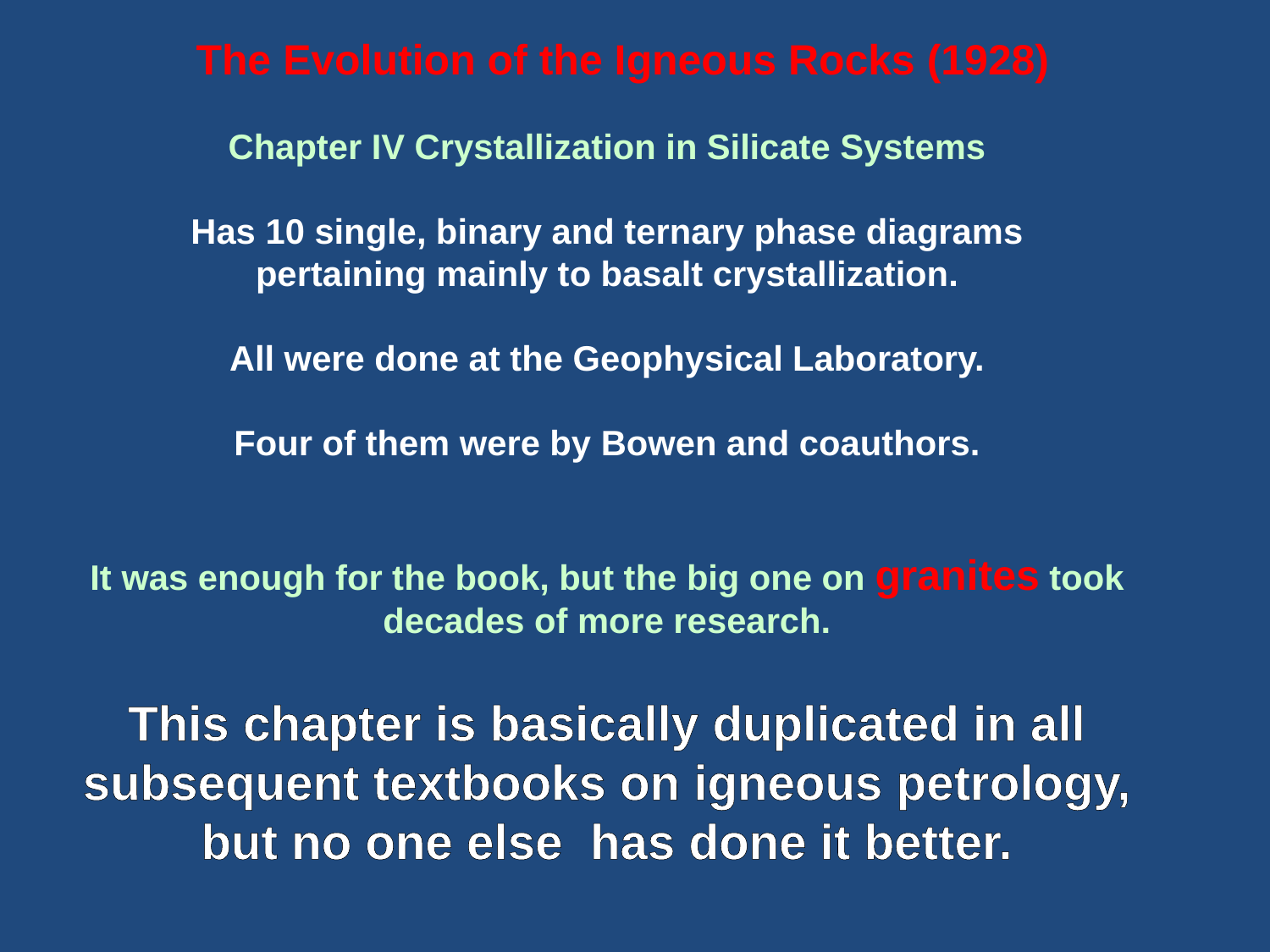

The Evolution of the Igneous Rocks (1928)
Chapter IV Crystallization in Silicate Systems

Has 10 single, binary and ternary phase diagrams
pertaining mainly to basalt crystallization.

All were done at the Geophysical Laboratory.

Four of them were by Bowen and coauthors.

It was enough for the book, but the big one on granites took
decades of more research.

This chapter is basically duplicated in all
subsequent textbooks on igneous petrology,
but no one else  has done it better.